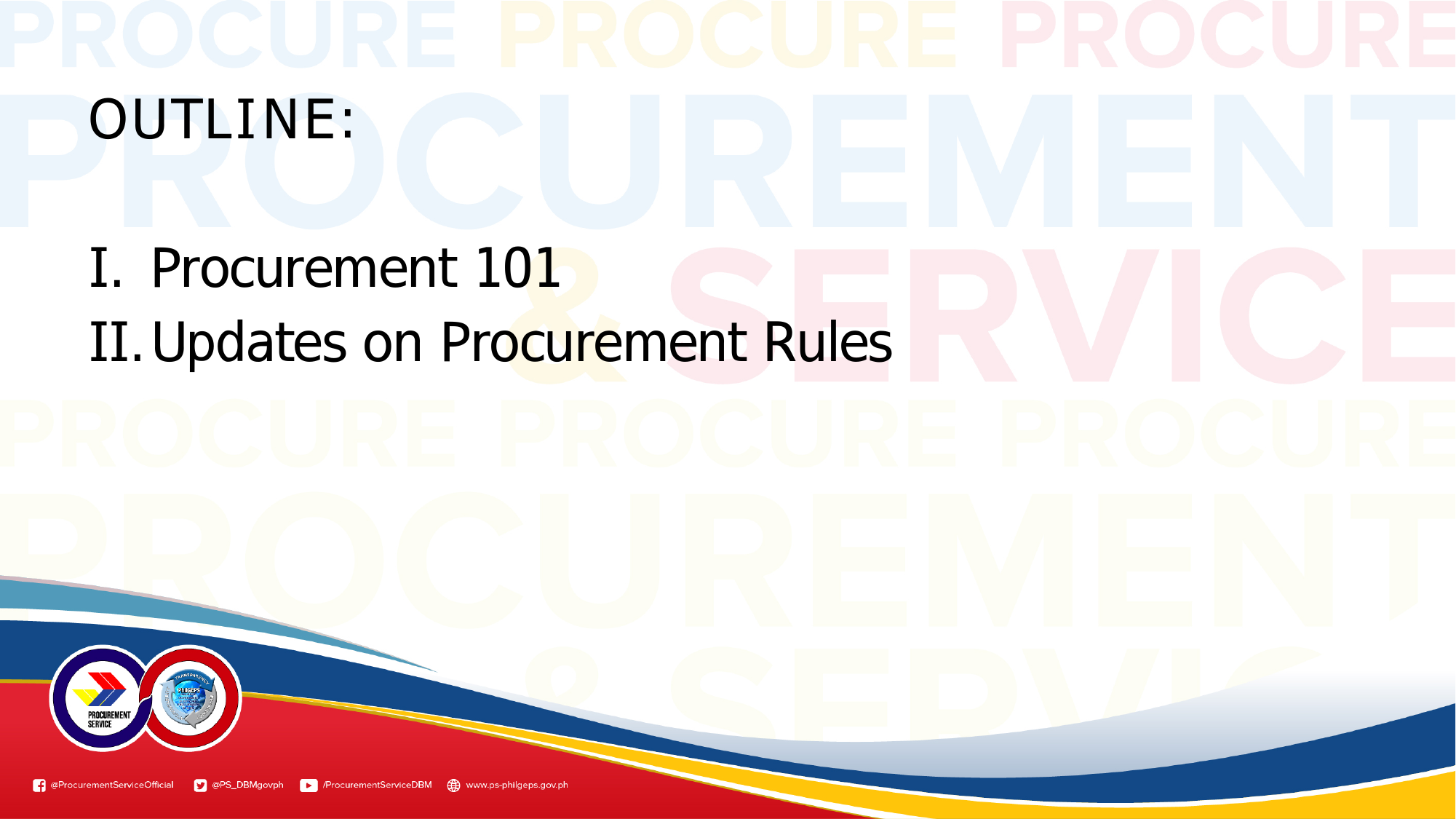

#
OUTLINE:

Procurement 101
Updates on Procurement Rules